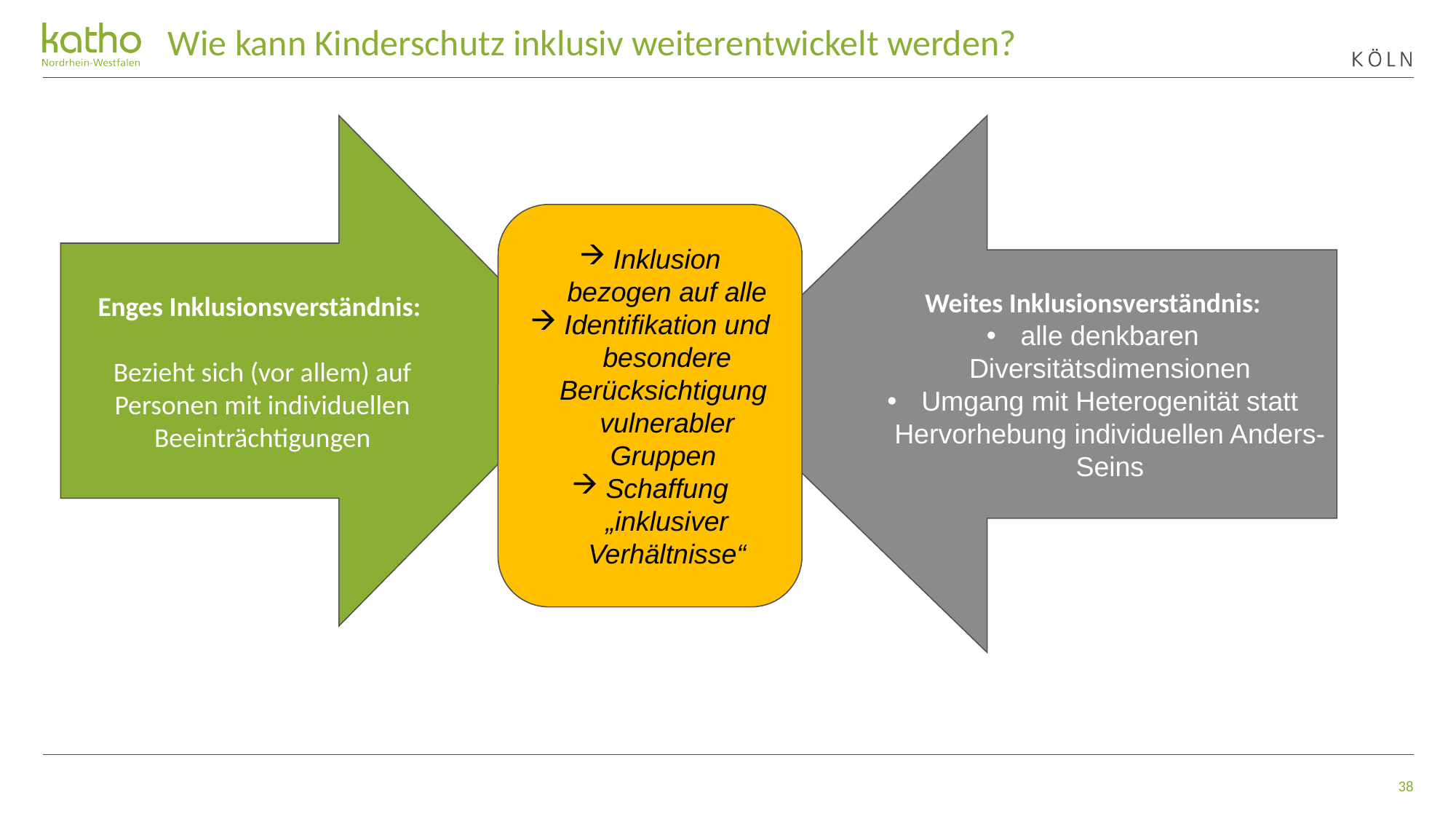

# Wie kann Kinderschutz inklusiv weiterentwickelt werden?
Enges Inklusionsverständnis:

Bezieht sich (vor allem) auf Personen mit individuellen Beeinträchtigungen
Weites Inklusionsverständnis:
alle denkbaren Diversitätsdimensionen
Umgang mit Heterogenität statt Hervorhebung individuellen Anders-Seins
Inklusion bezogen auf alle
Identifikation und besondere Berücksichtigung  vulnerabler Gruppen
Schaffung „inklusiver Verhältnisse“

38